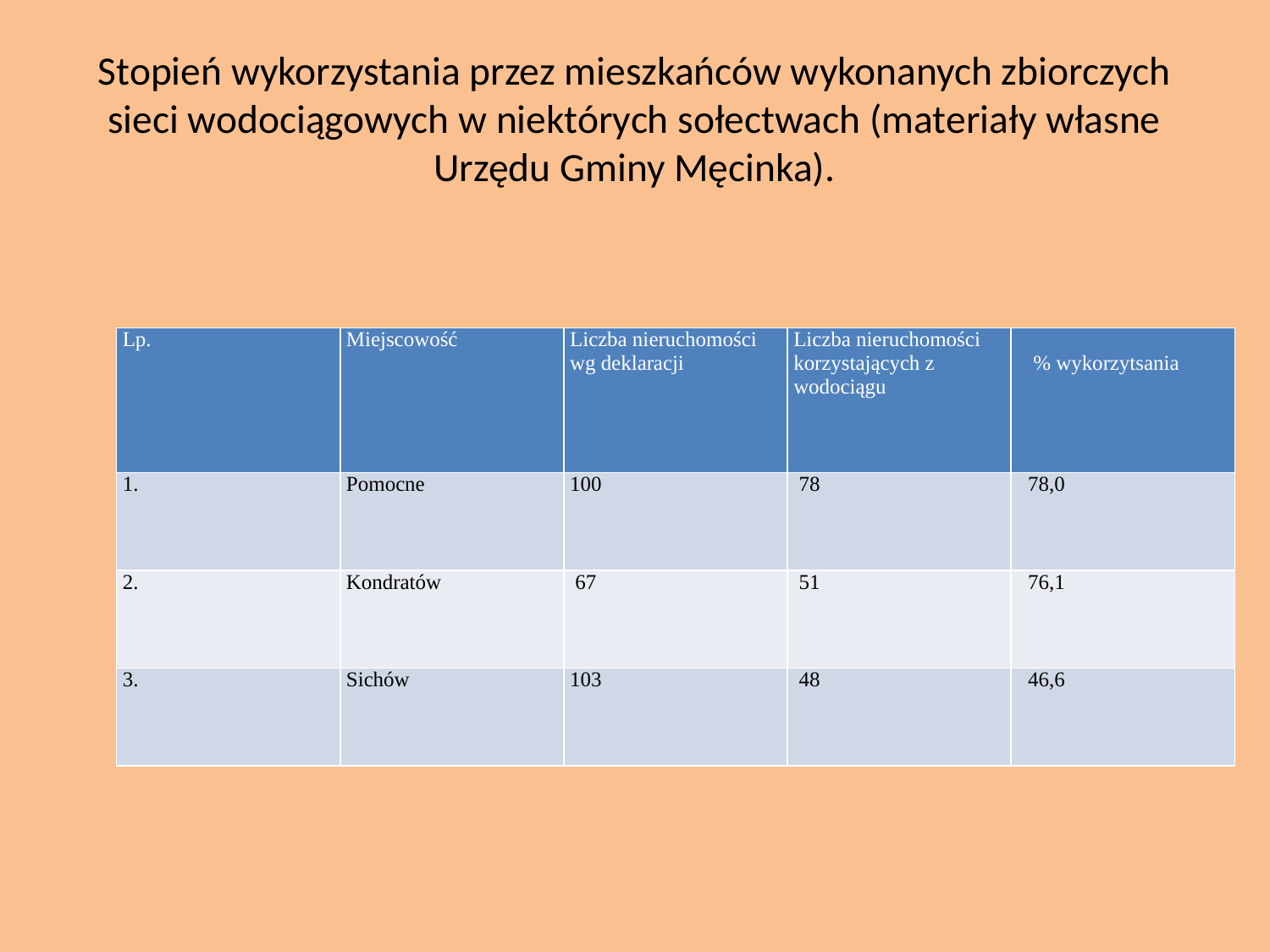

# Stopień wykorzystania przez mieszkańców wykonanych zbiorczych sieci wodociągowych w niektórych sołectwach (materiały własne Urzędu Gminy Męcinka).
| Lp. | Miejscowość | Liczba nieruchomości wg deklaracji | Liczba nieruchomości korzystających z wodociągu | % wykorzytsania |
| --- | --- | --- | --- | --- |
| 1. | Pomocne | 100 | 78 | 78,0 |
| 2. | Kondratów | 67 | 51 | 76,1 |
| 3. | Sichów | 103 | 48 | 46,6 |